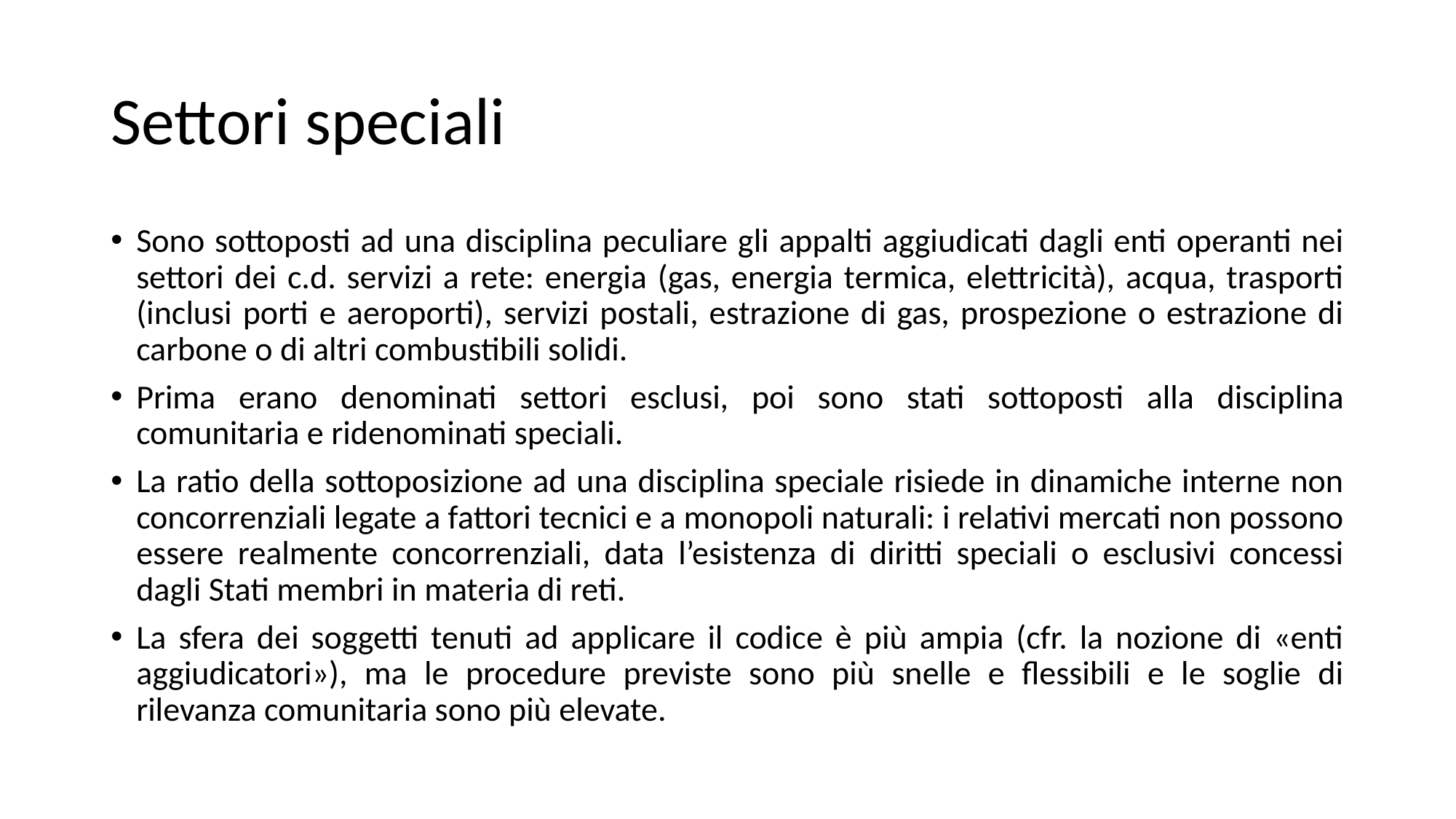

# Settori speciali
Sono sottoposti ad una disciplina peculiare gli appalti aggiudicati dagli enti operanti nei settori dei c.d. servizi a rete: energia (gas, energia termica, elettricità), acqua, trasporti (inclusi porti e aeroporti), servizi postali, estrazione di gas, prospezione o estrazione di carbone o di altri combustibili solidi.
Prima erano denominati settori esclusi, poi sono stati sottoposti alla disciplina comunitaria e ridenominati speciali.
La ratio della sottoposizione ad una disciplina speciale risiede in dinamiche interne non concorrenziali legate a fattori tecnici e a monopoli naturali: i relativi mercati non possono essere realmente concorrenziali, data l’esistenza di diritti speciali o esclusivi concessi dagli Stati membri in materia di reti.
La sfera dei soggetti tenuti ad applicare il codice è più ampia (cfr. la nozione di «enti aggiudicatori»), ma le procedure previste sono più snelle e flessibili e le soglie di rilevanza comunitaria sono più elevate.